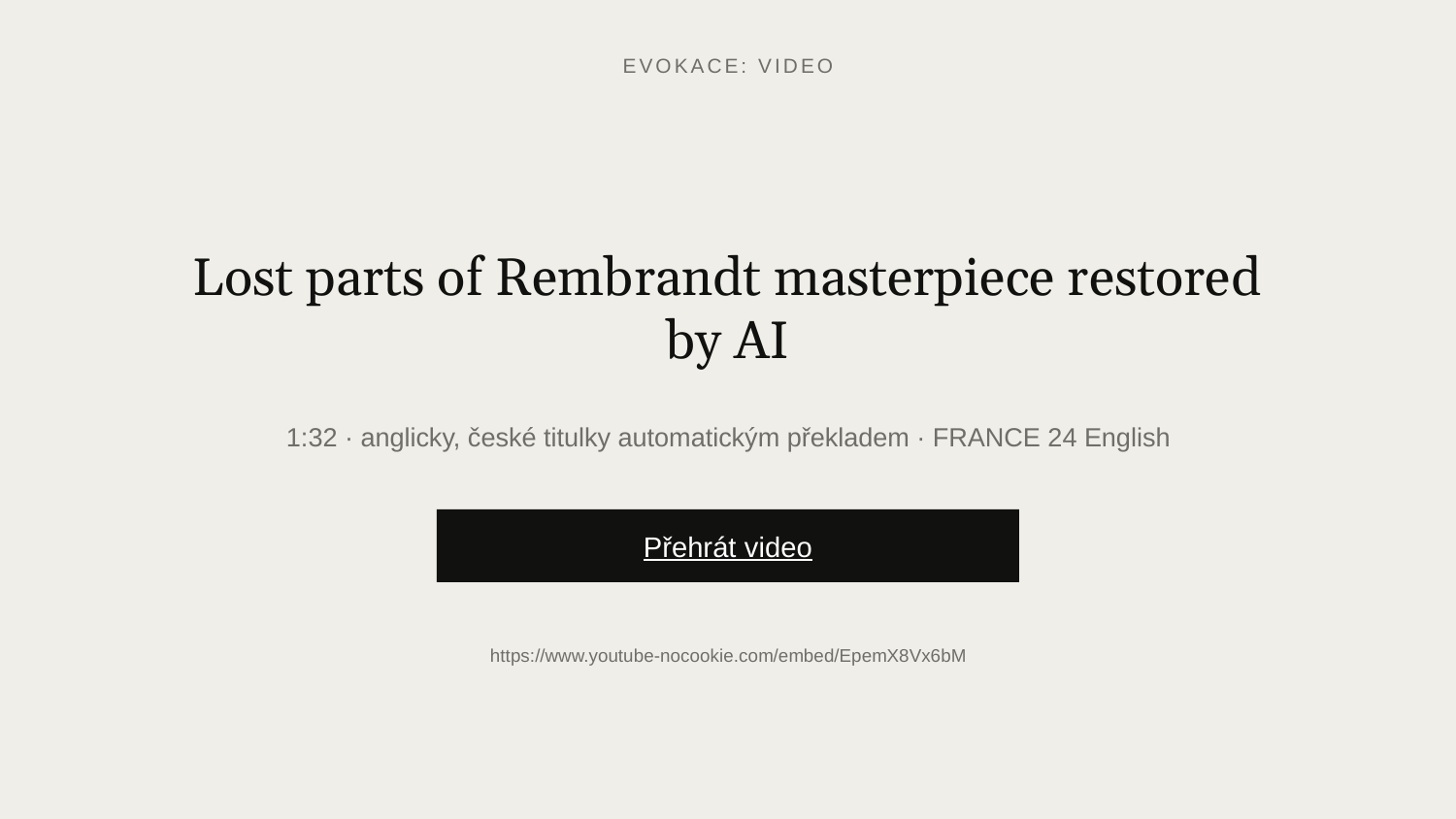

EVOKACE: VIDEO
Lost parts of Rembrandt masterpiece restored by AI
1:32 · anglicky, české titulky automatickým překladem · FRANCE 24 English
Přehrát video
https://www.youtube-nocookie.com/embed/EpemX8Vx6bM